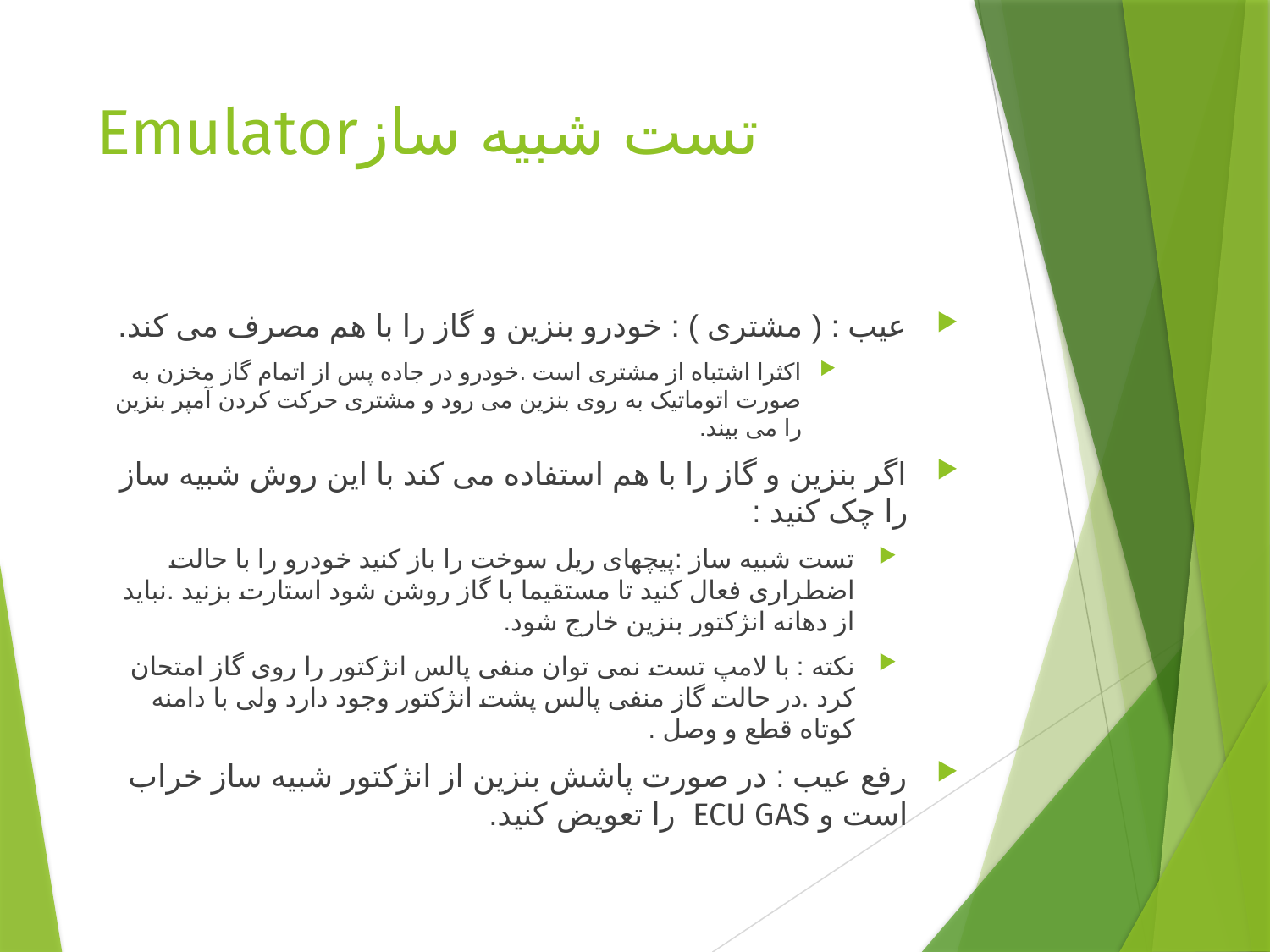

# تست شبیه سازEmulator
عیب : ( مشتری ) : خودرو بنزین و گاز را با هم مصرف می کند.
اکثرا اشتباه از مشتری است .خودرو در جاده پس از اتمام گاز مخزن به صورت اتوماتیک به روی بنزین می رود و مشتری حرکت کردن آمپر بنزین را می بیند.
اگر بنزین و گاز را با هم استفاده می کند با این روش شبیه ساز را چک کنید :
تست شبیه ساز :پیچهای ریل سوخت را باز کنید خودرو را با حالت اضطراری فعال کنید تا مستقیما با گاز روشن شود استارت بزنید .نباید از دهانه انژکتور بنزین خارج شود.
نکته : با لامپ تست نمی توان منفی پالس انژکتور را روی گاز امتحان کرد .در حالت گاز منفی پالس پشت انژکتور وجود دارد ولی با دامنه کوتاه قطع و وصل .
رفع عیب : در صورت پاشش بنزین از انژکتور شبیه ساز خراب است و ECU GAS  را تعویض کنید.